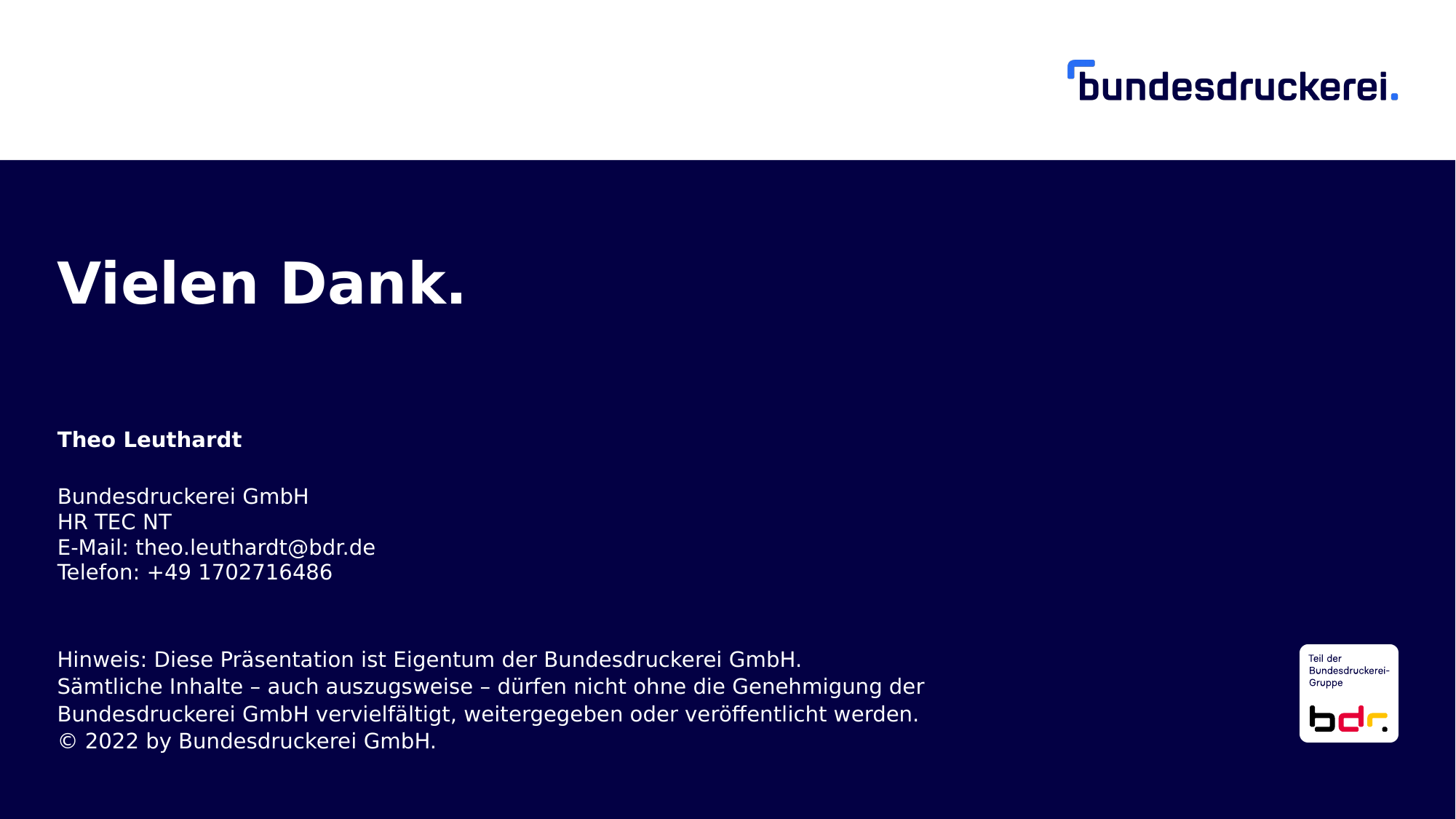

Vielen Dank.
Theo Leuthardt
Bundesdruckerei GmbH
HR TEC NT
E-Mail: theo.leuthardt@bdr.de
Telefon: +49 1702716486